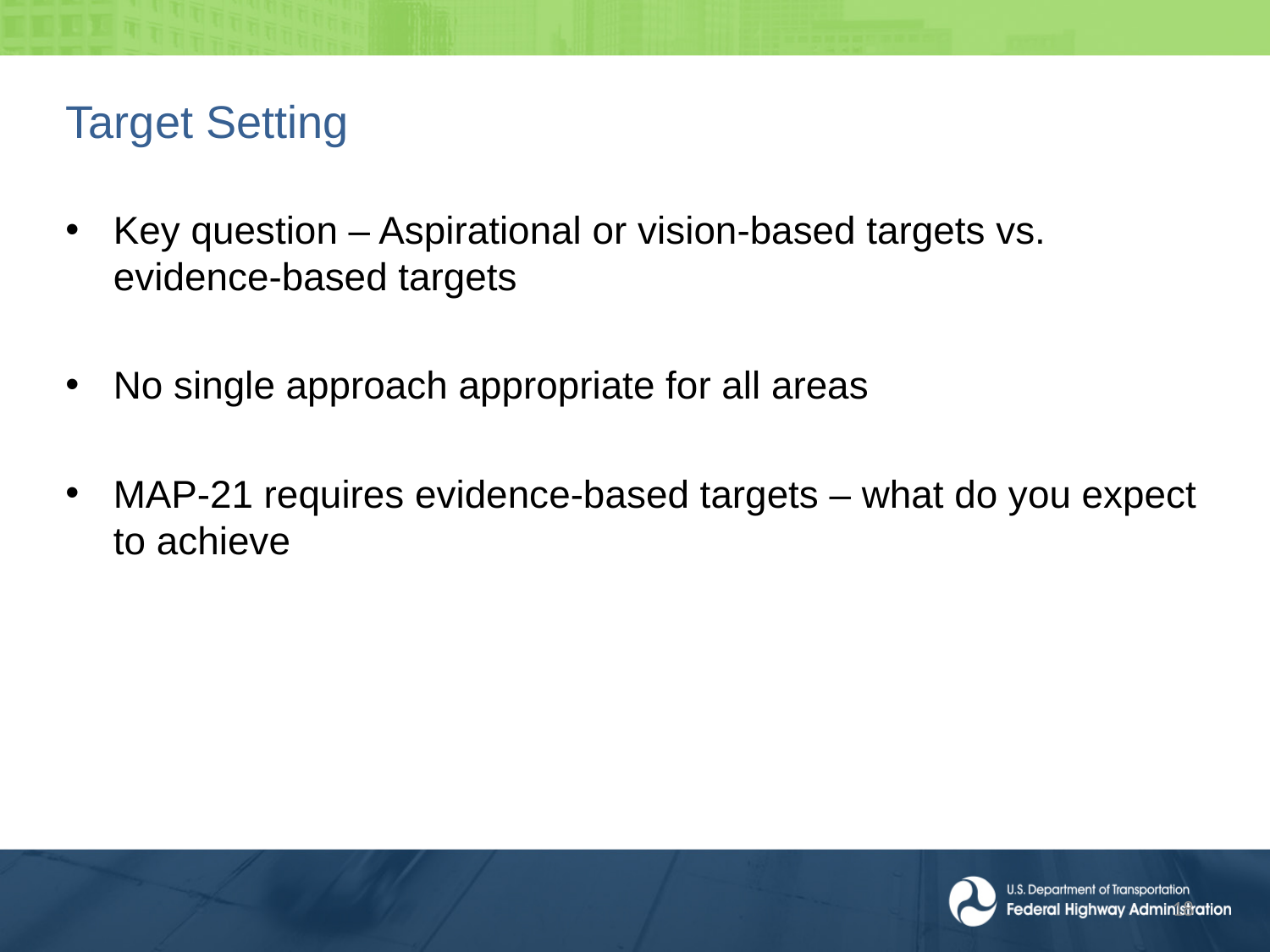

# Target Setting
Key question – Aspirational or vision-based targets vs. evidence-based targets

No single approach appropriate for all areas

MAP-21 requires evidence-based targets – what do you expect to achieve
18